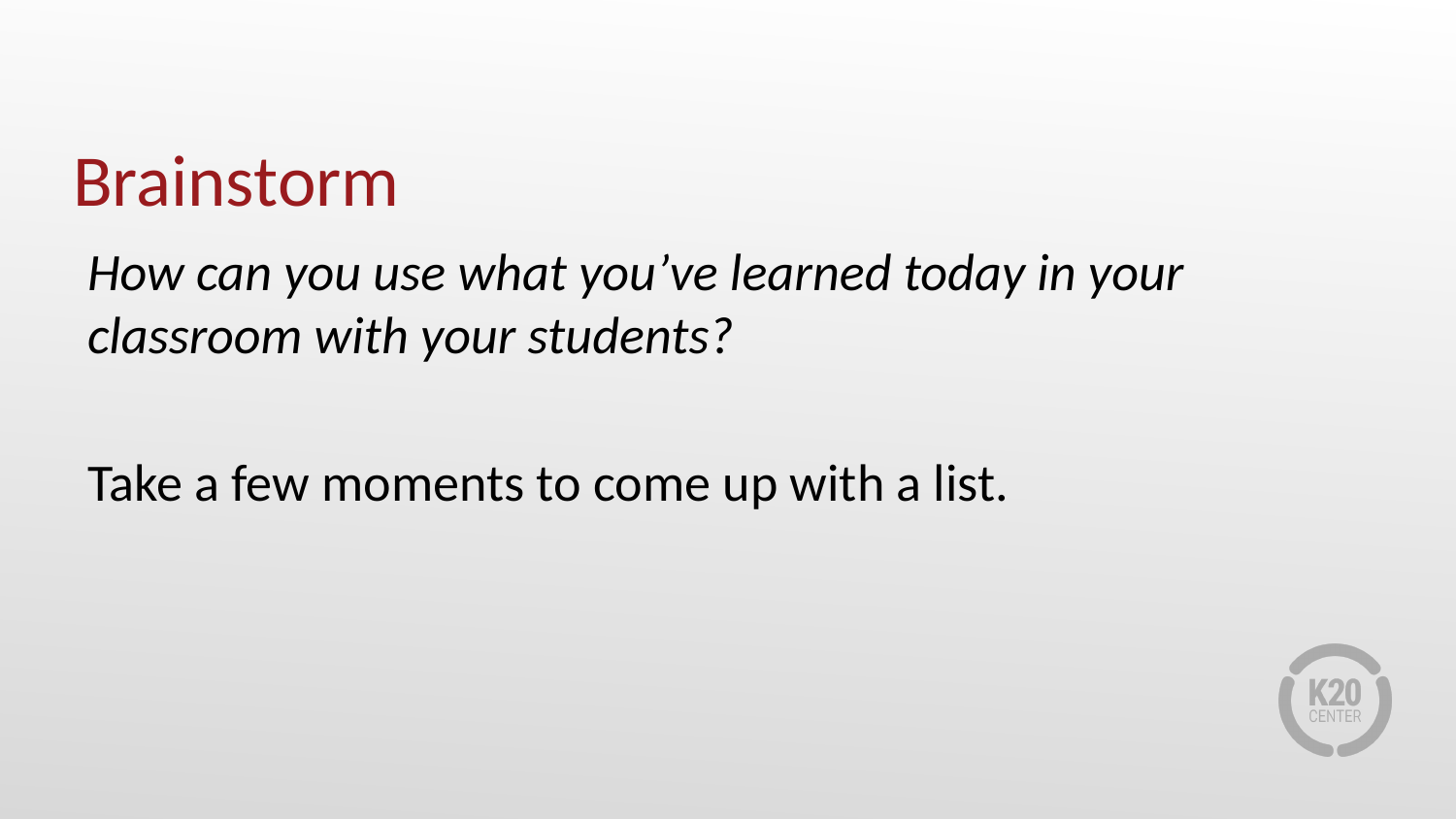

# Brainstorm
How can you use what you’ve learned today in your classroom with your students?

Take a few moments to come up with a list.